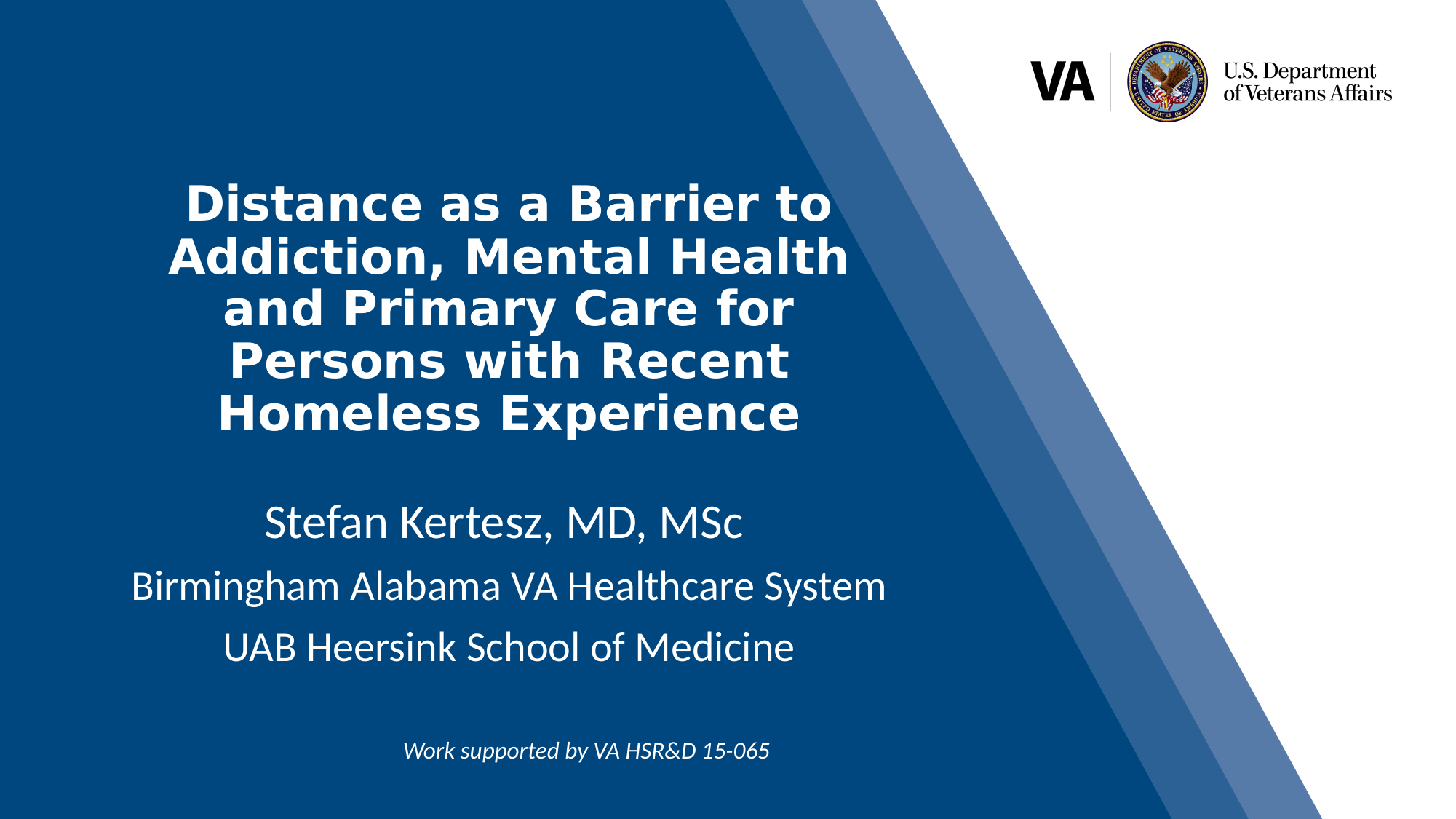

# Distance as a Barrier to Addiction, Mental Health and Primary Care for Persons with Recent Homeless Experience
Stefan Kertesz, MD, MSc
Birmingham Alabama VA Healthcare System
UAB Heersink School of Medicine
Work supported by VA HSR&D 15-065